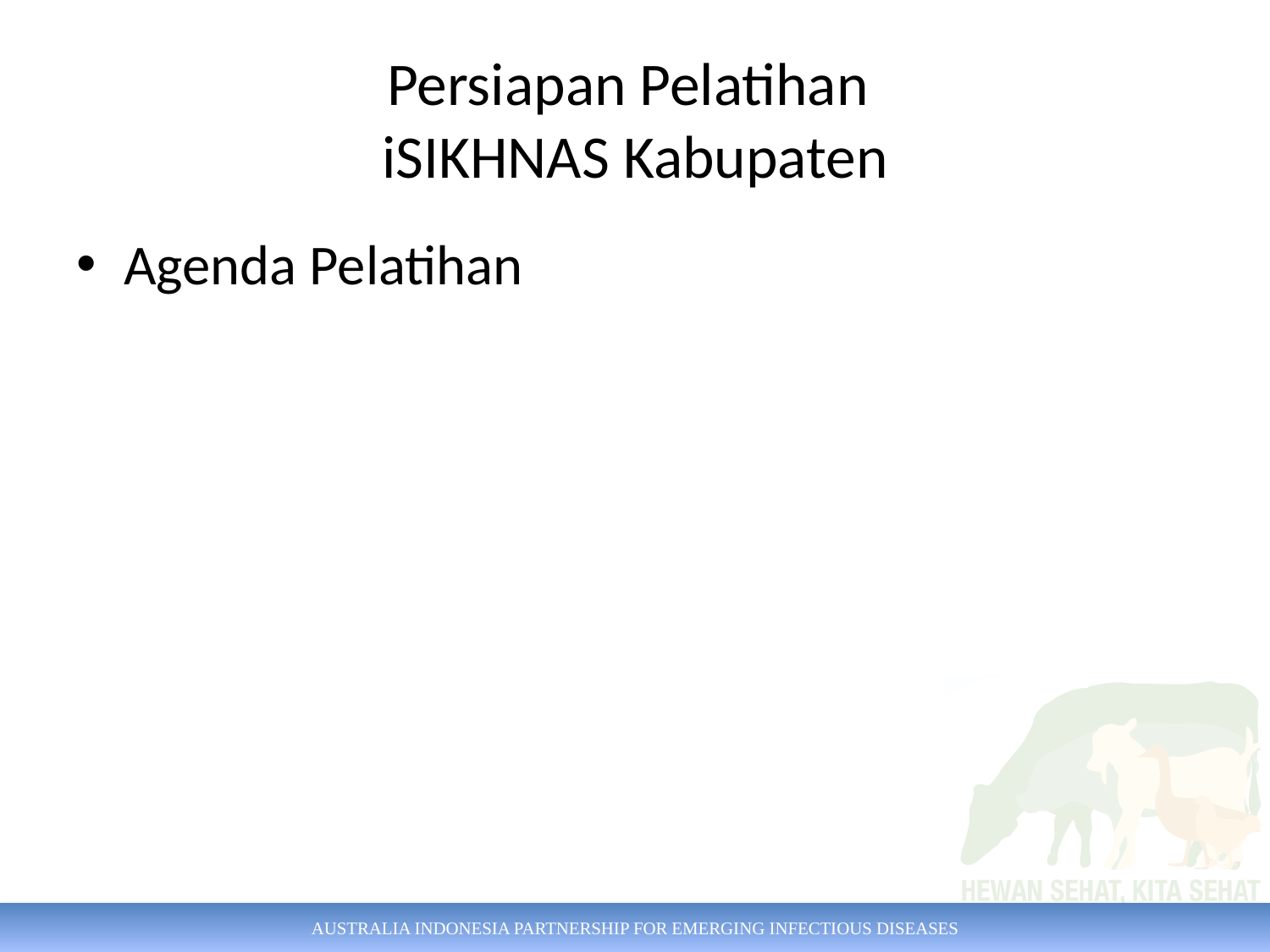

# Persiapan Pelatihan iSIKHNAS Kabupaten
Agenda Pelatihan